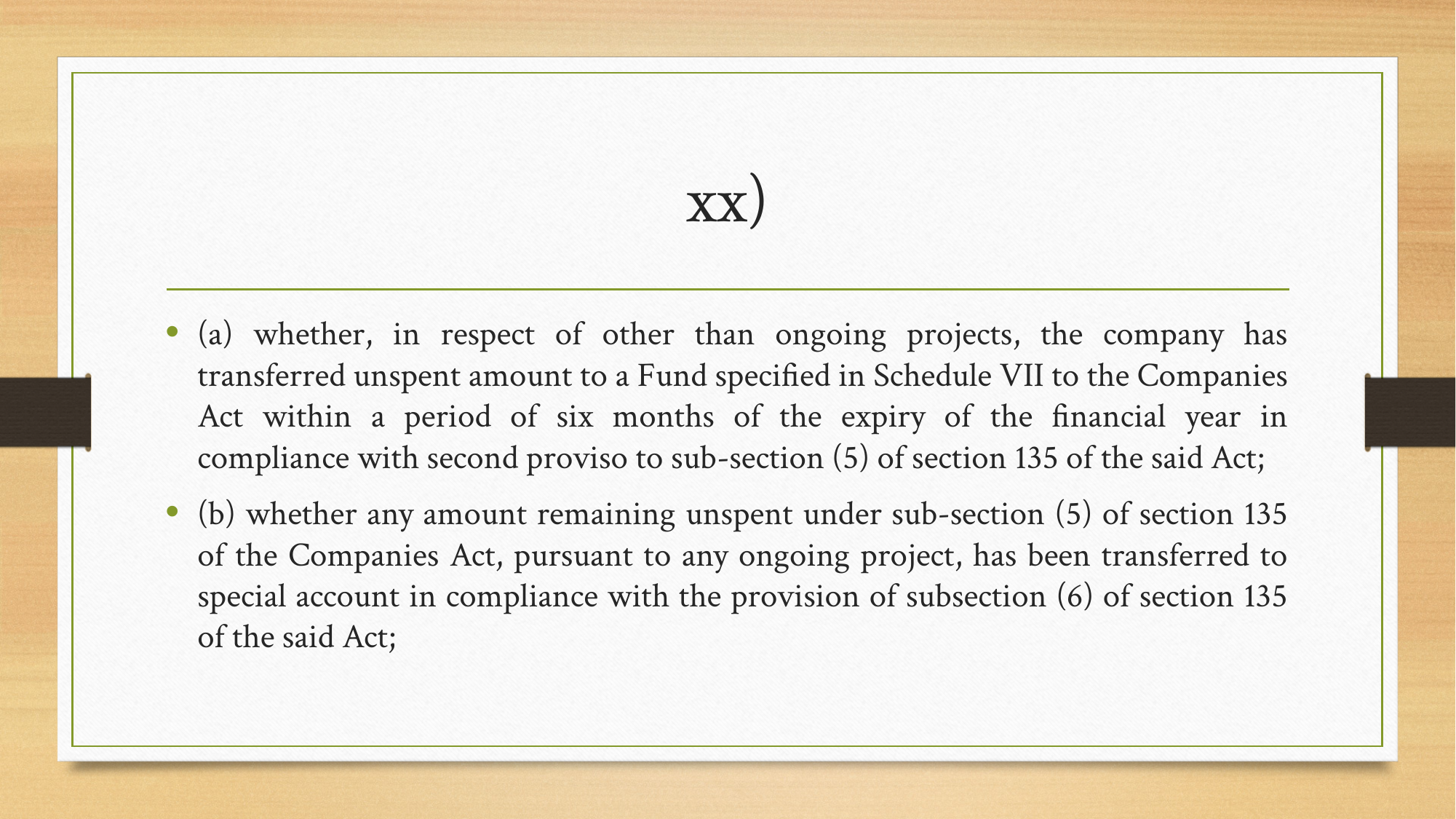

# xx)
(a) whether, in respect of other than ongoing projects, the company has transferred unspent amount to a Fund specified in Schedule VII to the Companies Act within a period of six months of the expiry of the financial year in compliance with second proviso to sub-section (5) of section 135 of the said Act;
(b) whether any amount remaining unspent under sub-section (5) of section 135 of the Companies Act, pursuant to any ongoing project, has been transferred to special account in compliance with the provision of subsection (6) of section 135 of the said Act;